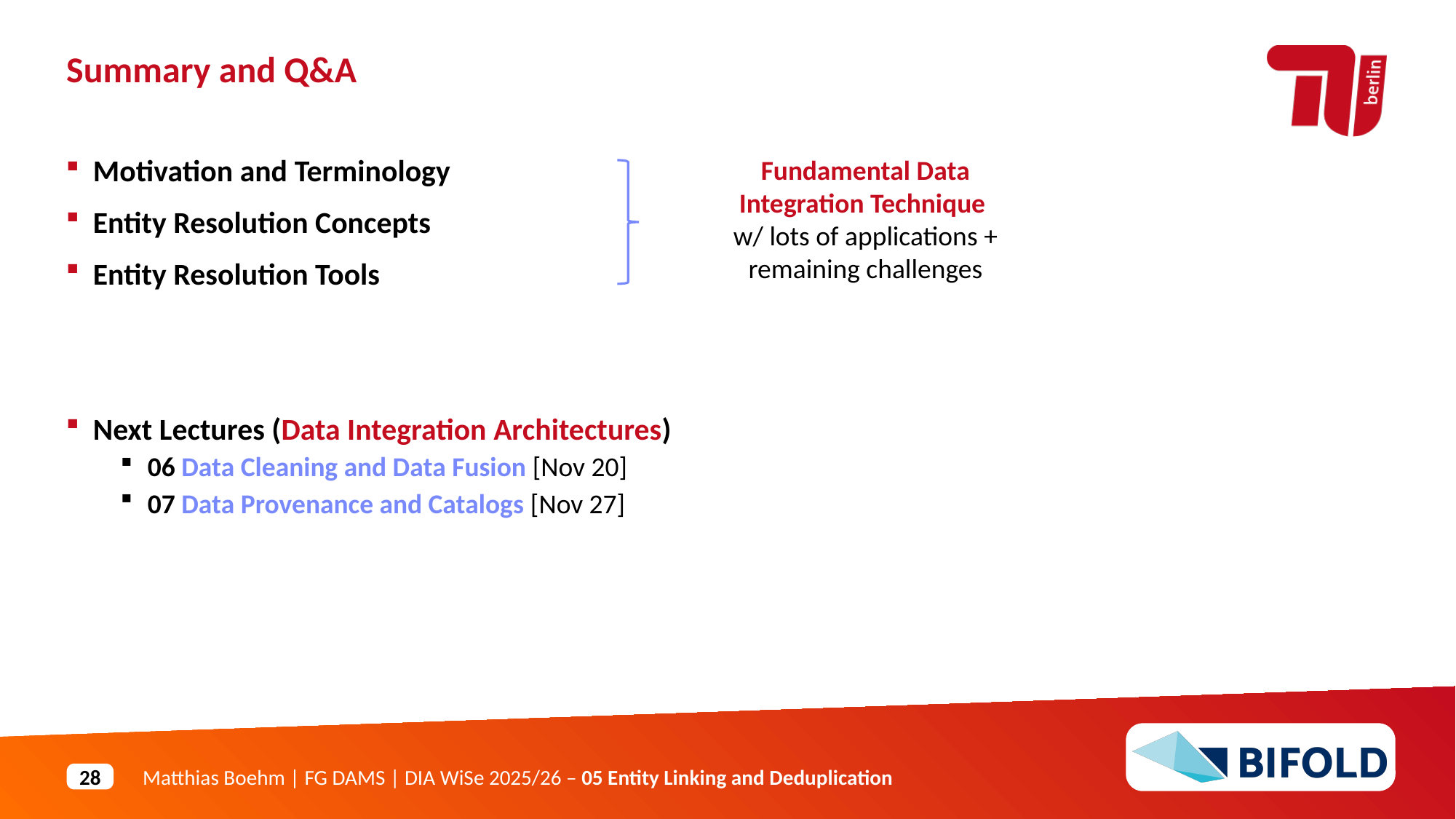

Summary and Q&A
Fundamental Data Integration Technique
w/ lots of applications + remaining challenges
Motivation and Terminology
Entity Resolution Concepts
Entity Resolution Tools

Next Lectures (Data Integration Architectures)
06 Data Cleaning and Data Fusion [Nov 20]
07 Data Provenance and Catalogs [Nov 27]